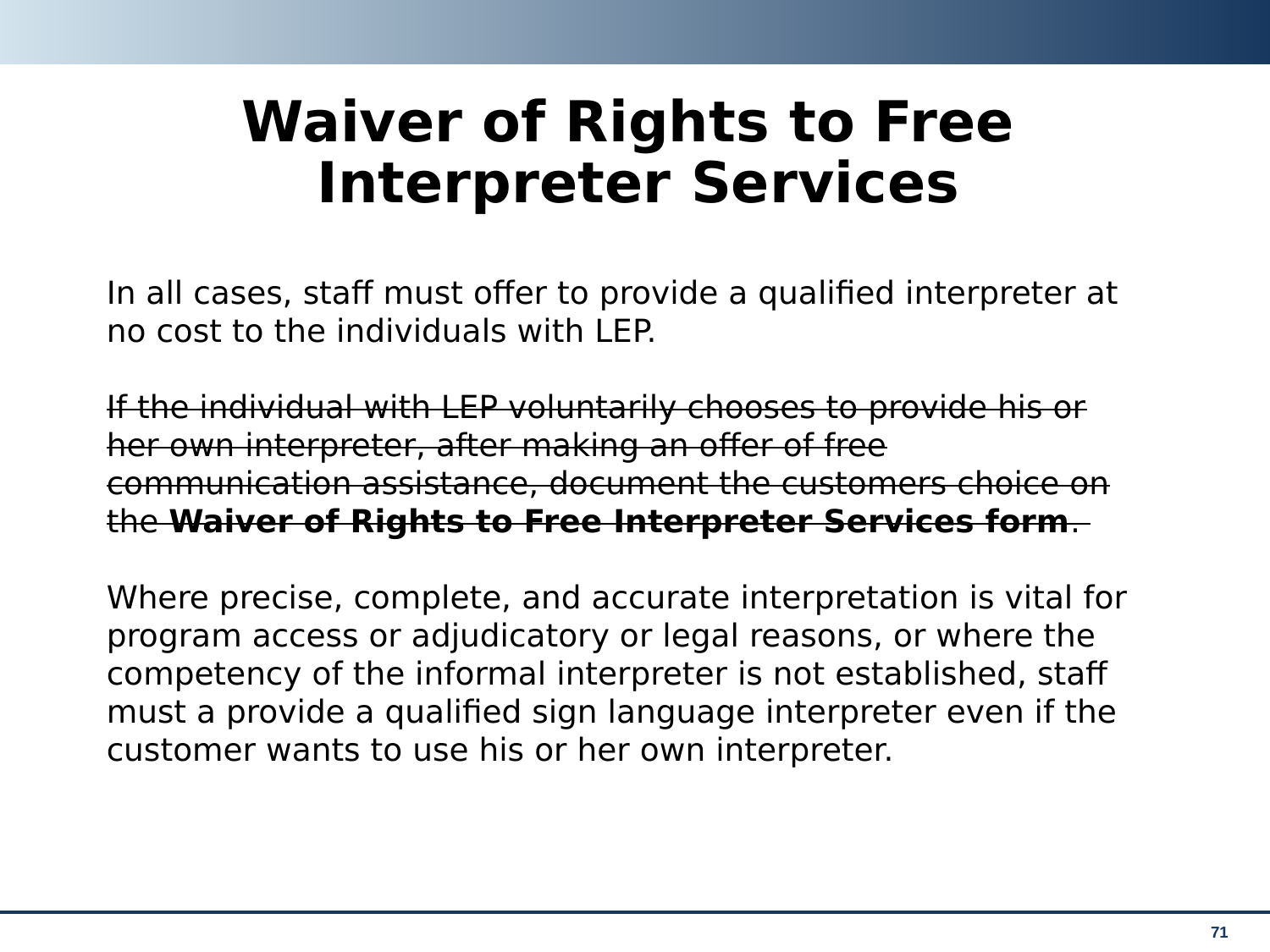

# Waiver of Rights to Free Interpreter Services
In all cases, staff must offer to provide a qualified interpreter at no cost to the individuals with LEP.

If the individual with LEP voluntarily chooses to provide his or her own interpreter, after making an offer of free communication assistance, document the customers choice on the Waiver of Rights to Free Interpreter Services form.

Where precise, complete, and accurate interpretation is vital for program access or adjudicatory or legal reasons, or where the competency of the informal interpreter is not established, staff must a provide a qualified sign language interpreter even if the customer wants to use his or her own interpreter.